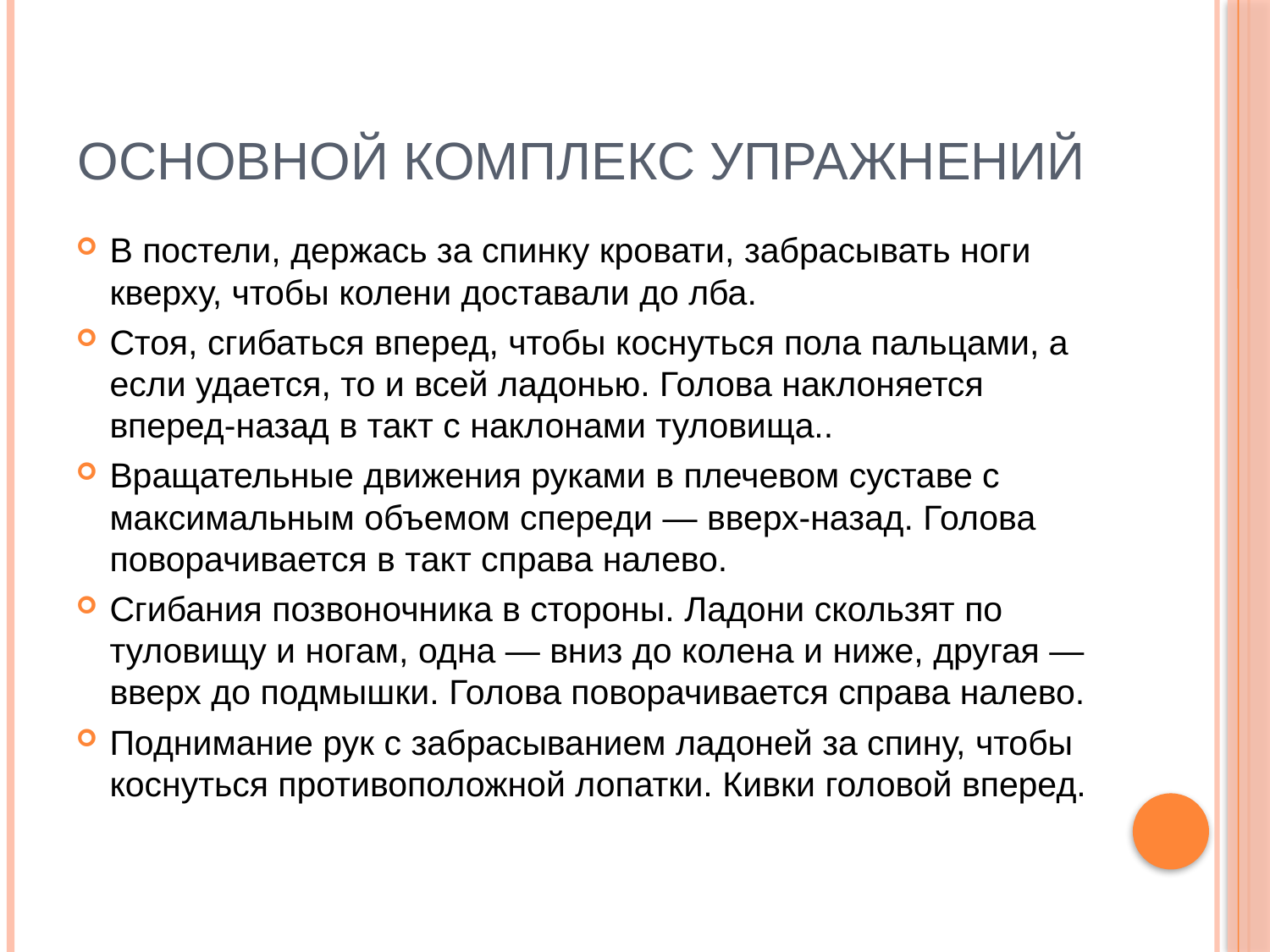

# Основной комплекс упражнений
В постели, держась за спинку кровати, забрасывать ноги кверху, чтобы колени доставали до лба.
Стоя, сгибаться вперед, чтобы коснуться пола пальцами, а если удается, то и всей ладонью. Голова наклоняется вперед-назад в такт с наклонами туловища..
Вращательные движения руками в плечевом суставе с максимальным объемом спереди — вверх-назад. Голова поворачивается в такт справа налево.
Сгибания позвоночника в стороны. Ладони скользят по туловищу и ногам, одна — вниз до колена и ниже, другая — вверх до подмышки. Голова поворачивается справа налево.
Поднимание рук с забрасыванием ладоней за спину, чтобы коснуться противоположной лопатки. Кивки головой вперед.